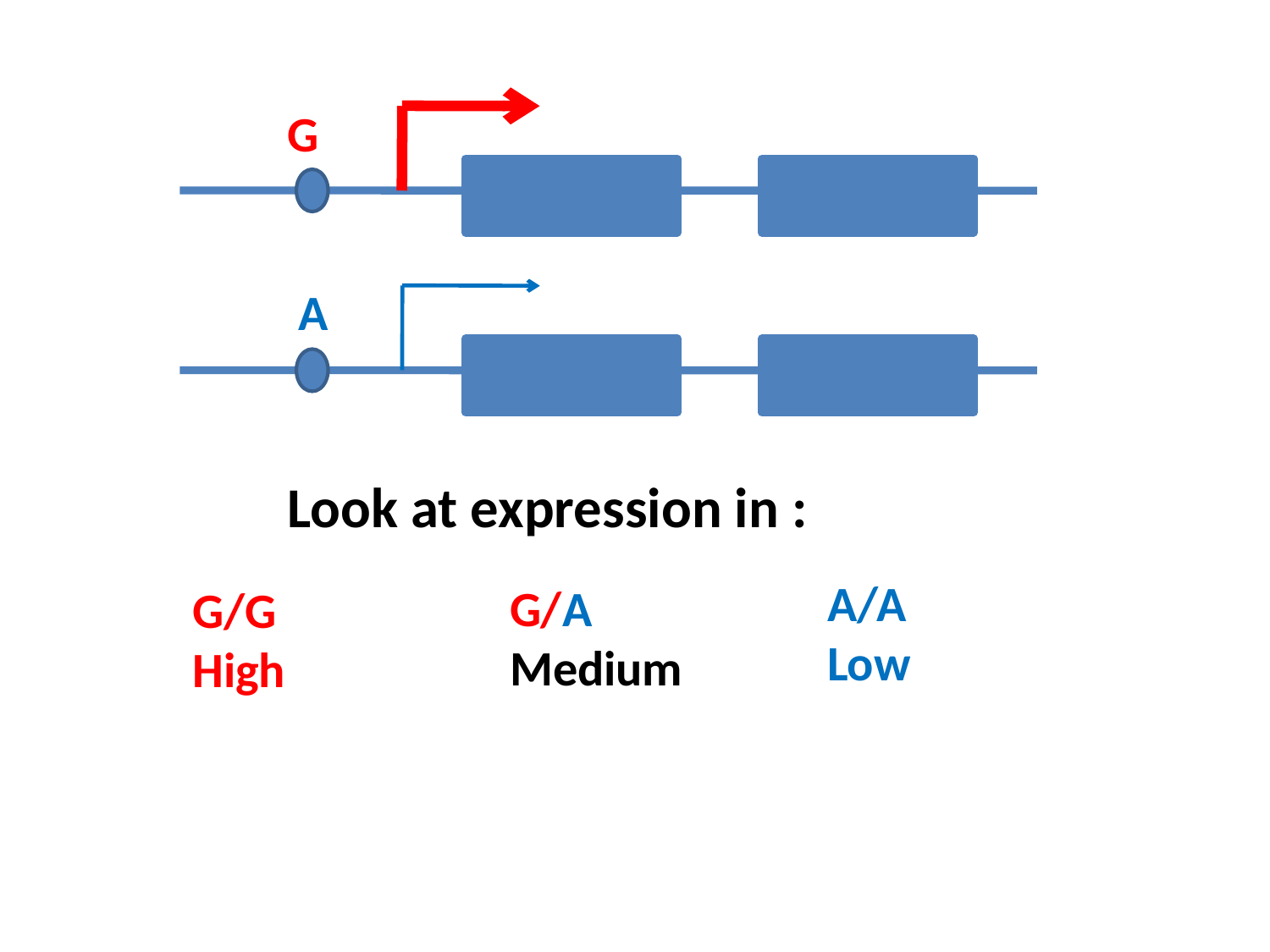

G

A

Look at expression in :
A/A
Low
G/A
Medium
G/G
High